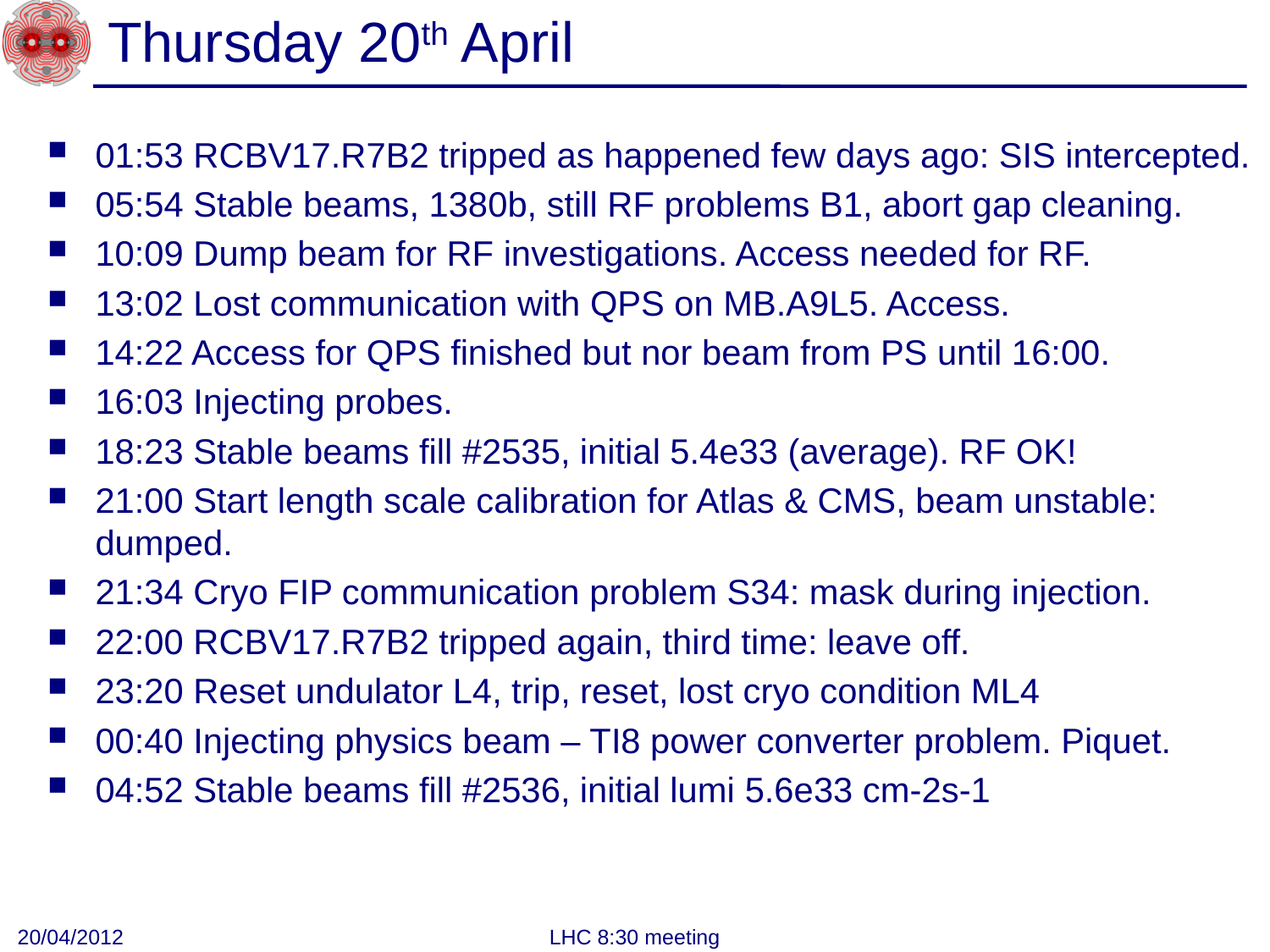

# Thursday 20th April
01:53 RCBV17.R7B2 tripped as happened few days ago: SIS intercepted.
05:54 Stable beams, 1380b, still RF problems B1, abort gap cleaning.
10:09 Dump beam for RF investigations. Access needed for RF.
13:02 Lost communication with QPS on MB.A9L5. Access.
14:22 Access for QPS finished but nor beam from PS until 16:00.
16:03 Injecting probes.
18:23 Stable beams fill #2535, initial 5.4e33 (average). RF OK!
21:00 Start length scale calibration for Atlas & CMS, beam unstable: dumped.
21:34 Cryo FIP communication problem S34: mask during injection.
22:00 RCBV17.R7B2 tripped again, third time: leave off.
23:20 Reset undulator L4, trip, reset, lost cryo condition ML4
00:40 Injecting physics beam – TI8 power converter problem. Piquet.
04:52 Stable beams fill #2536, initial lumi 5.6e33 cm-2s-1

20/04/2012
LHC 8:30 meeting